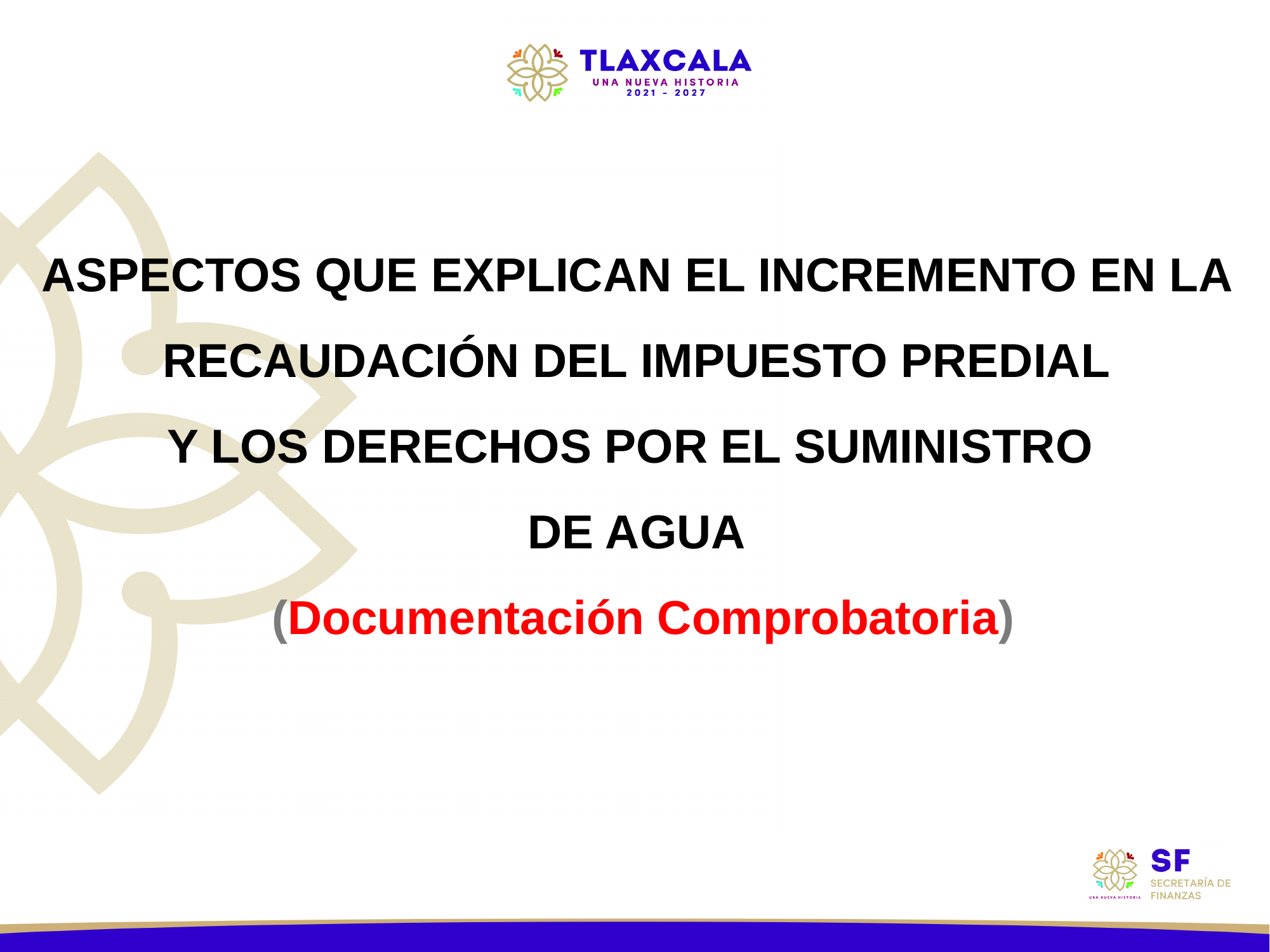

ASPECTOS QUE EXPLICAN EL INCREMENTO EN LA RECAUDACIÓN DEL IMPUESTO PREDIAL
Y LOS DERECHOS POR EL SUMINISTRO
DE AGUA
 (Documentación Comprobatoria)